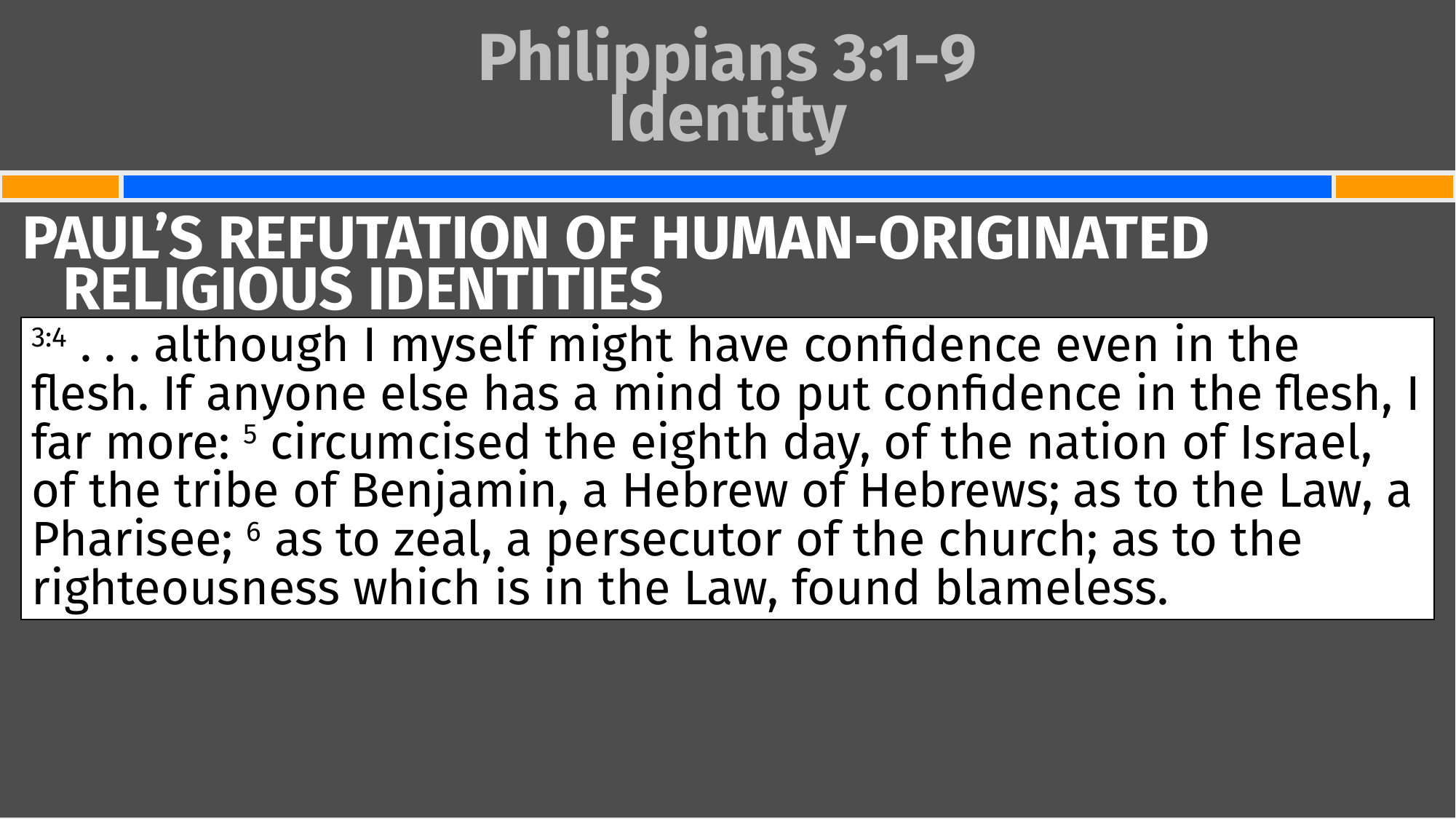

# Philippians 3:1-9 Identity

PAUL’S REFUTATION OF HUMAN-ORIGINATED RELIGIOUS IDENTITIES

3:4 . . . although I myself might have confidence even in the flesh. If anyone else has a mind to put confidence in the flesh, I far more: 5 circumcised the eighth day, of the nation of Israel, of the tribe of Benjamin, a Hebrew of Hebrews; as to the Law, a Pharisee; 6 as to zeal, a persecutor of the church; as to the righteousness which is in the Law, found blameless.